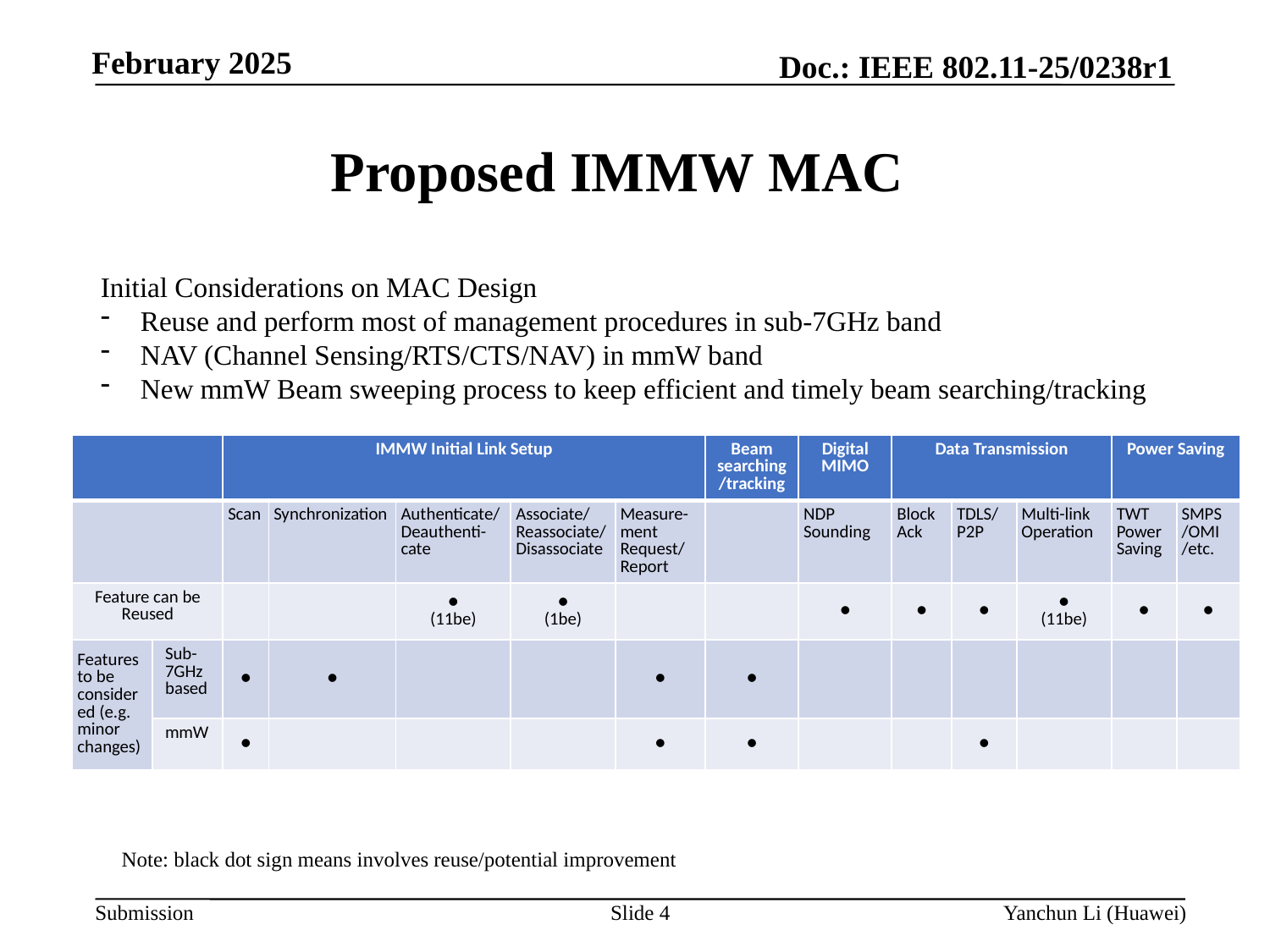

# Proposed IMMW MAC
Initial Considerations on MAC Design
Reuse and perform most of management procedures in sub-7GHz band
NAV (Channel Sensing/RTS/CTS/NAV) in mmW band
New mmW Beam sweeping process to keep efficient and timely beam searching/tracking
|  |  | IMMW Initial Link Setup |  |  |  |  | Beam searching /tracking | Digital MIMO | Data Transmission |  |  | Power Saving |  |
| --- | --- | --- | --- | --- | --- | --- | --- | --- | --- | --- | --- | --- | --- |
|  |  | Scan | Synchronization | Authenticate/ Deauthenti-cate | Associate/ Reassociate/Disassociate | Measure-ment Request/ Report |  | NDP Sounding | Block Ack | TDLS/ P2P | Multi-link Operation | TWT Power Saving | SMPS /OMI /etc. |
| Feature can be Reused |  |  |  | ● (11be) | ● (1be) |  |  | ● | ● | ● | ● (11be) | ● | ● |
| Features to be considered (e.g. minor changes) | Sub- 7GHz based | ● | ● |  |  | ● | ● |  |  |  |  |  |  |
|  | mmW | ● |  |  |  | ● | ● |  |  | ● |  |  |  |
Note: black dot sign means involves reuse/potential improvement
Slide 4
Yanchun Li (Huawei)